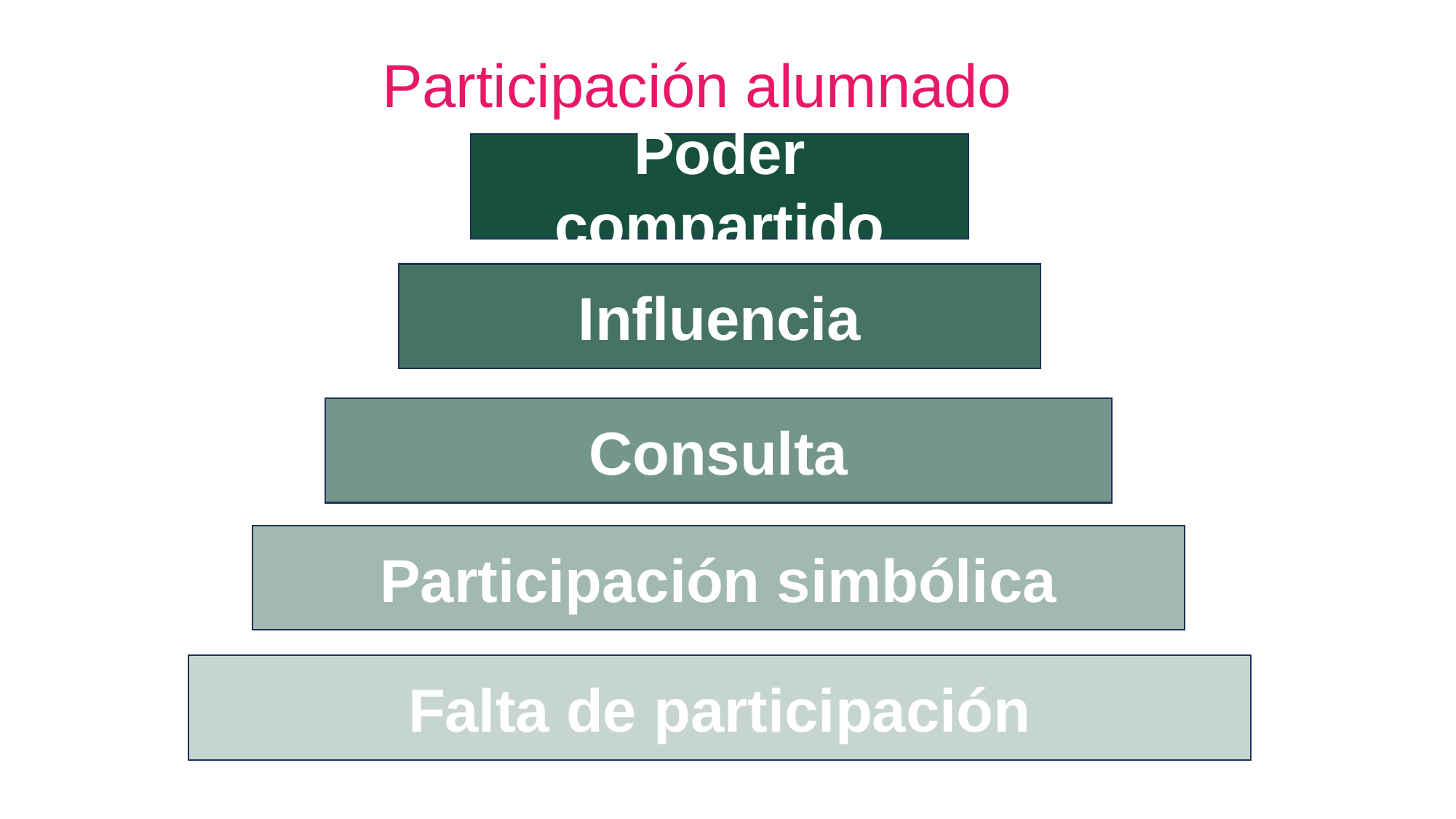

Participación alumnado
Poder compartido
Influencia
Consulta
Participación simbólica
Falta de participación